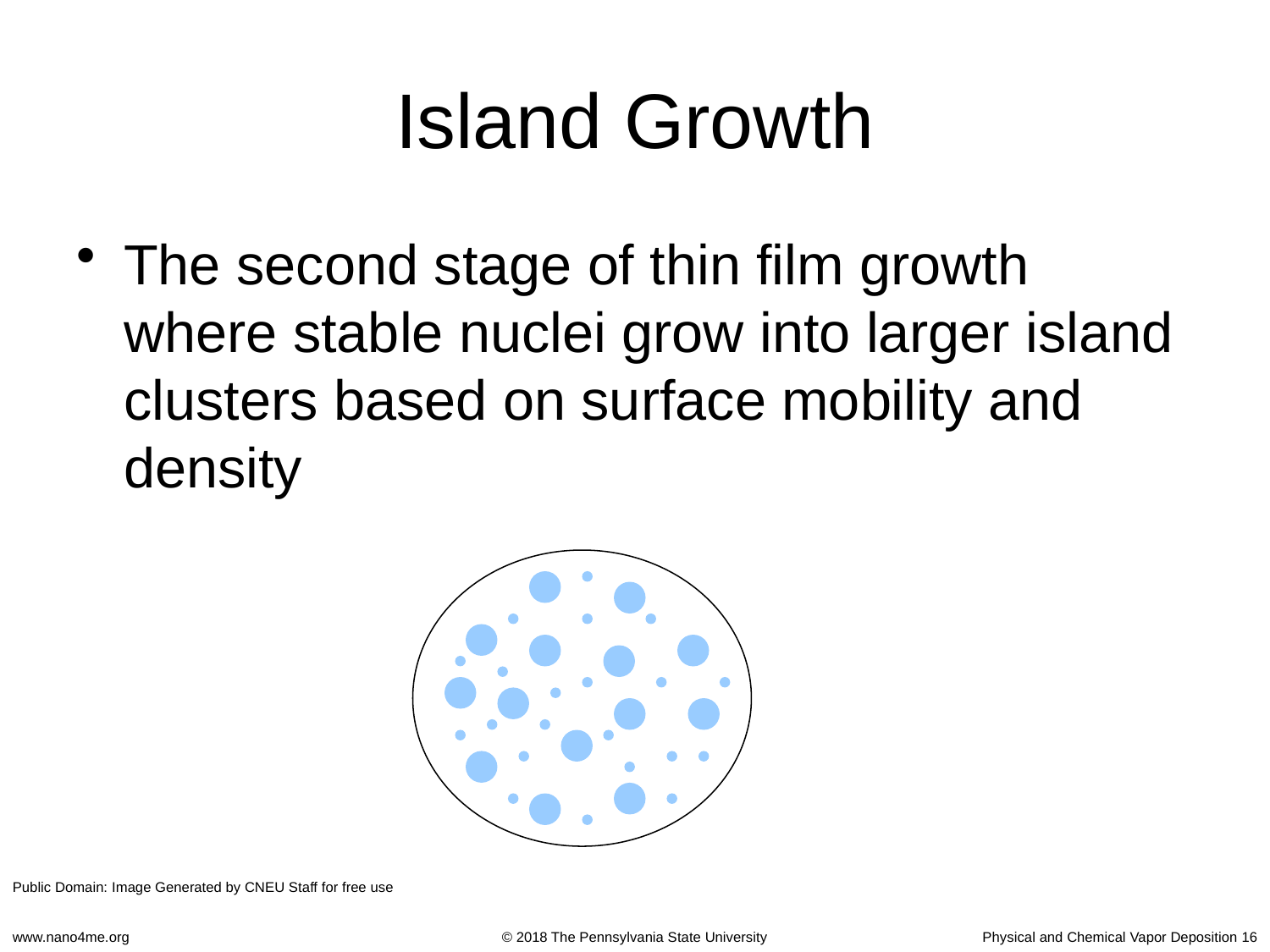

# Island Growth
The second stage of thin film growth where stable nuclei grow into larger island clusters based on surface mobility and density

Public Domain: Image Generated by CNEU Staff for free use